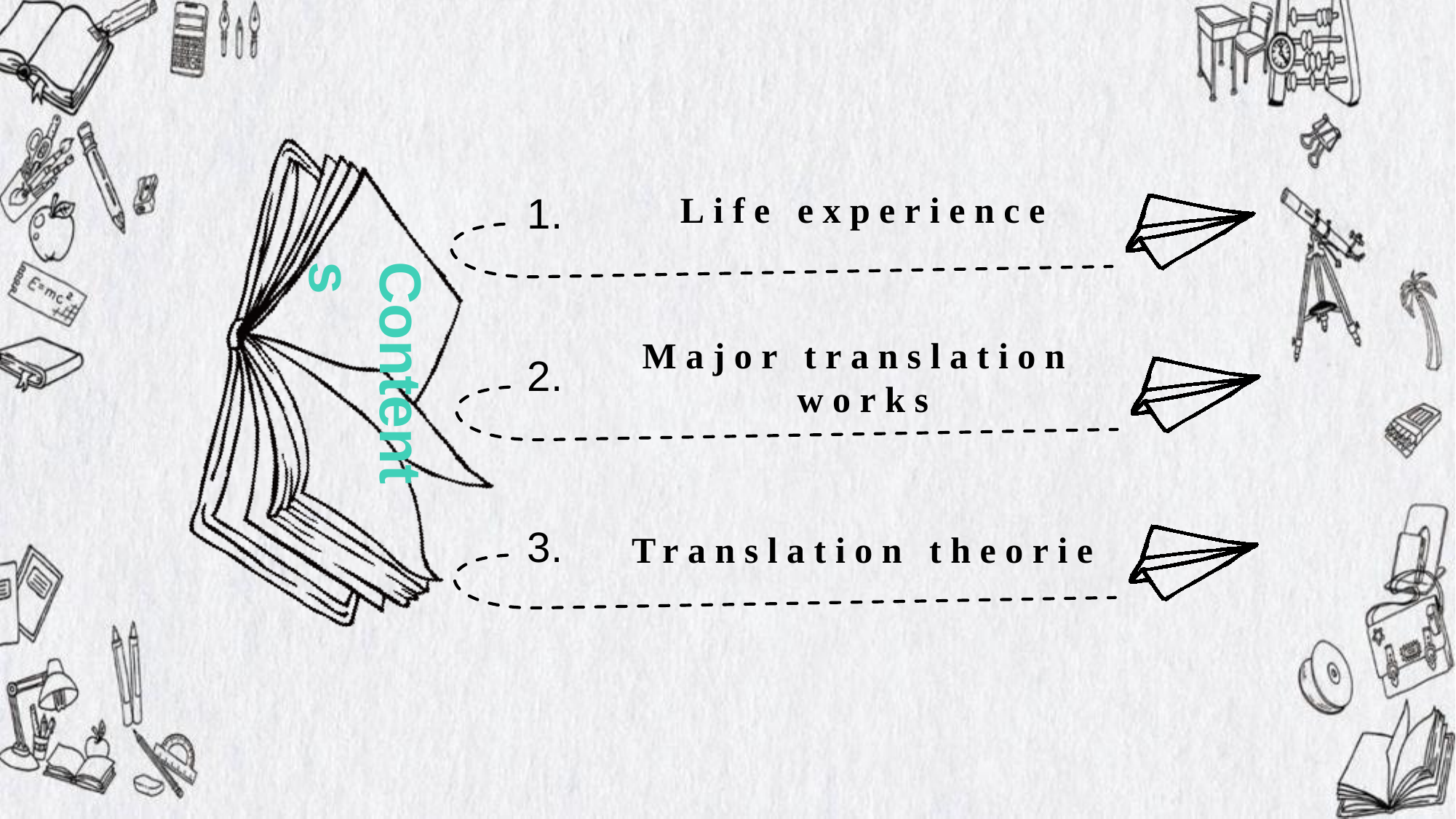

1.
Life experience

Contents
Major translation
works
2.

3.
Translation theorie